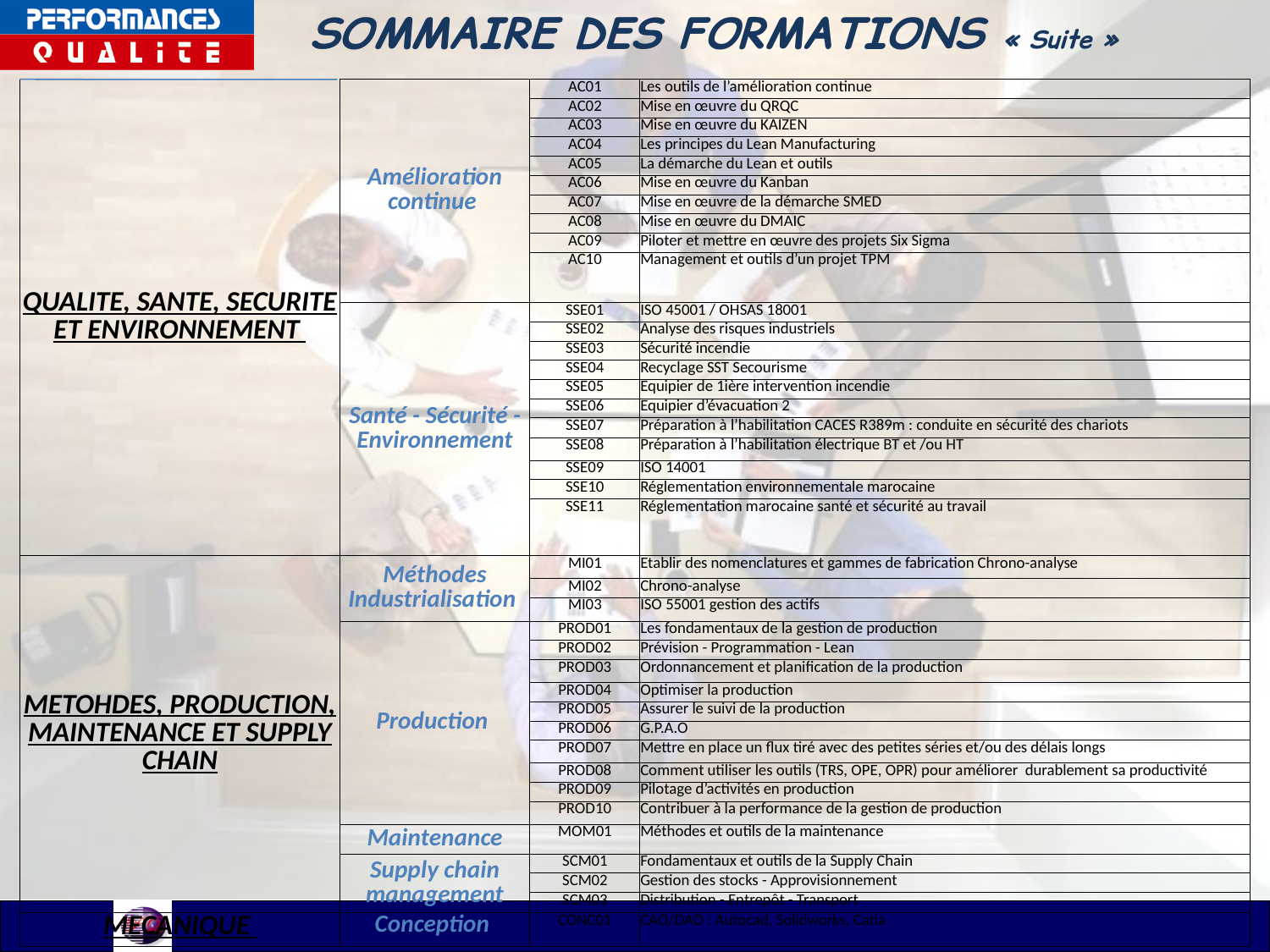

SOMMAIRE DES FORMATIONS « Suite »
| QUALITE, SANTE, SECURITE ET ENVIRONNEMENT | Amélioration continue | AC01 | Les outils de l’amélioration continue |
| --- | --- | --- | --- |
|  |  | AC02 | Mise en œuvre du QRQC |
|  |  | AC03 | Mise en œuvre du KAIZEN |
|  |  | AC04 | Les principes du Lean Manufacturing |
|  |  | AC05 | La démarche du Lean et outils |
|  |  | AC06 | Mise en œuvre du Kanban |
|  |  | AC07 | Mise en œuvre de la démarche SMED |
|  |  | AC08 | Mise en œuvre du DMAIC |
|  |  | AC09 | Piloter et mettre en œuvre des projets Six Sigma |
|  |  | AC10 | Management et outils d’un projet TPM |
|  | Santé - Sécurité -Environnement | SSE01 | ISO 45001 / OHSAS 18001 |
|  |  | SSE02 | Analyse des risques industriels |
|  |  | SSE03 | Sécurité incendie |
|  |  | SSE04 | Recyclage SST Secourisme |
|  |  | SSE05 | Equipier de 1ière intervention incendie |
|  |  | SSE06 | Equipier d’évacuation 2 |
|  |  | SSE07 | Préparation à l’habilitation CACES R389m : conduite en sécurité des chariots |
|  |  | SSE08 | Préparation à l’habilitation électrique BT et /ou HT |
|  |  | SSE09 | ISO 14001 |
|  |  | SSE10 | Réglementation environnementale marocaine |
|  |  | SSE11 | Réglementation marocaine santé et sécurité au travail |
| METOHDES, PRODUCTION, MAINTENANCE ET SUPPLY CHAIN | Méthodes Industrialisation | MI01 | Etablir des nomenclatures et gammes de fabrication Chrono-analyse |
|  |  | MI02 | Chrono-analyse |
|  |  | MI03 | ISO 55001 gestion des actifs |
|  | Production | PROD01 | Les fondamentaux de la gestion de production |
|  |  | PROD02 | Prévision - Programmation - Lean |
|  |  | PROD03 | Ordonnancement et planification de la production |
|  |  | PROD04 | Optimiser la production |
|  |  | PROD05 | Assurer le suivi de la production |
|  |  | PROD06 | G.P.A.O |
|  |  | PROD07 | Mettre en place un flux tiré avec des petites séries et/ou des délais longs |
|  |  | PROD08 | Comment utiliser les outils (TRS, OPE, OPR) pour améliorer durablement sa productivité |
|  |  | PROD09 | Pilotage d’activités en production |
|  |  | PROD10 | Contribuer à la performance de la gestion de production |
|  | Maintenance | MOM01 | Méthodes et outils de la maintenance |
|  | Supply chain management | SCM01 | Fondamentaux et outils de la Supply Chain |
|  |  | SCM02 | Gestion des stocks - Approvisionnement |
|  |  | SCM03 | Distribution - Entrepôt - Transport |
| MECANIQUE | Conception | CONC01 | CAO/DAO : Autocad, Solidworks, Catia |